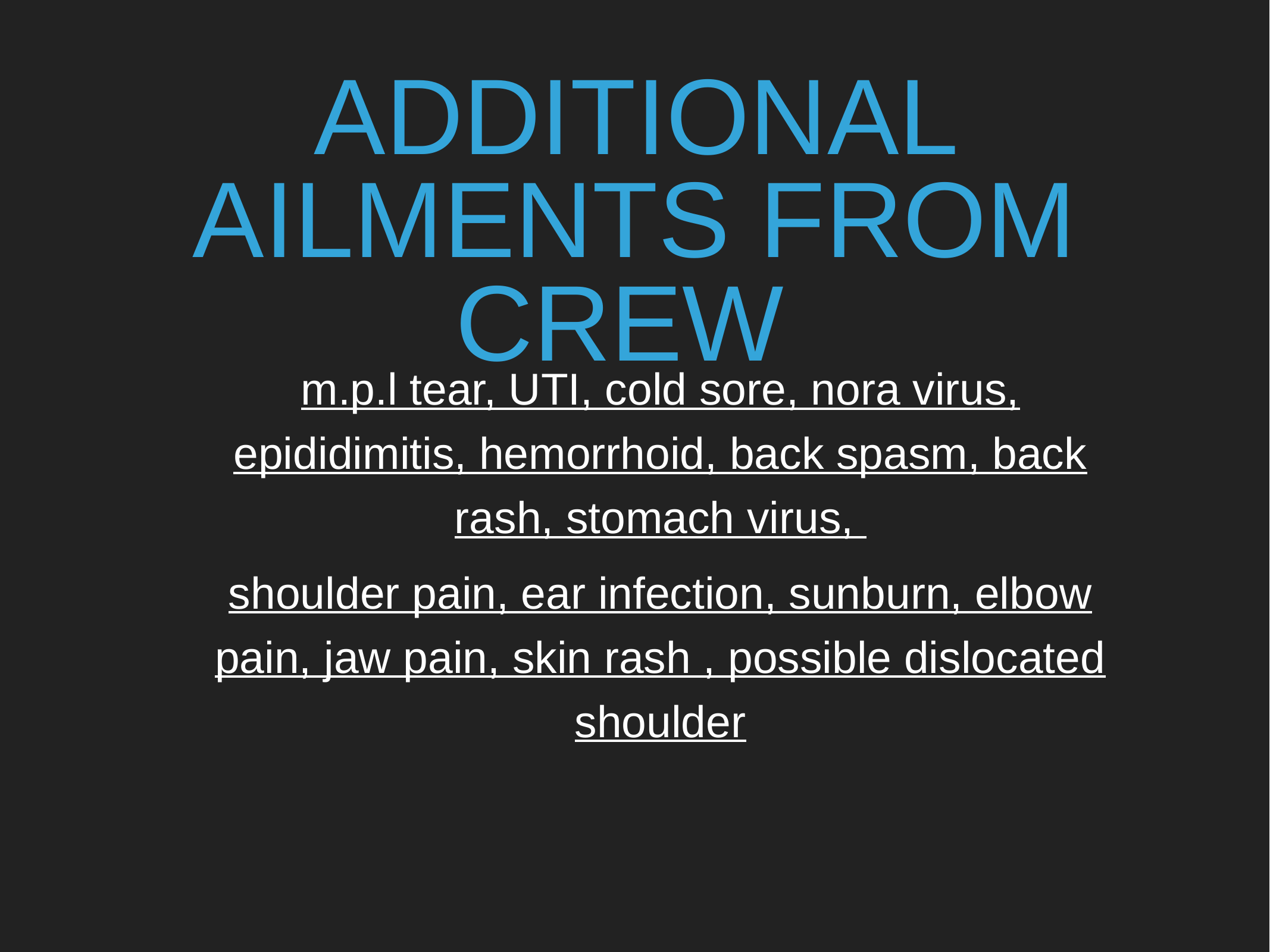

# ADDITIONAL AILMENTS from crew
m.p.l tear, UTI, cold sore, nora virus, epididimitis, hemorrhoid, back spasm, back rash, stomach virus,
shoulder pain, ear infection, sunburn, elbow pain, jaw pain, skin rash , possible dislocated shoulder